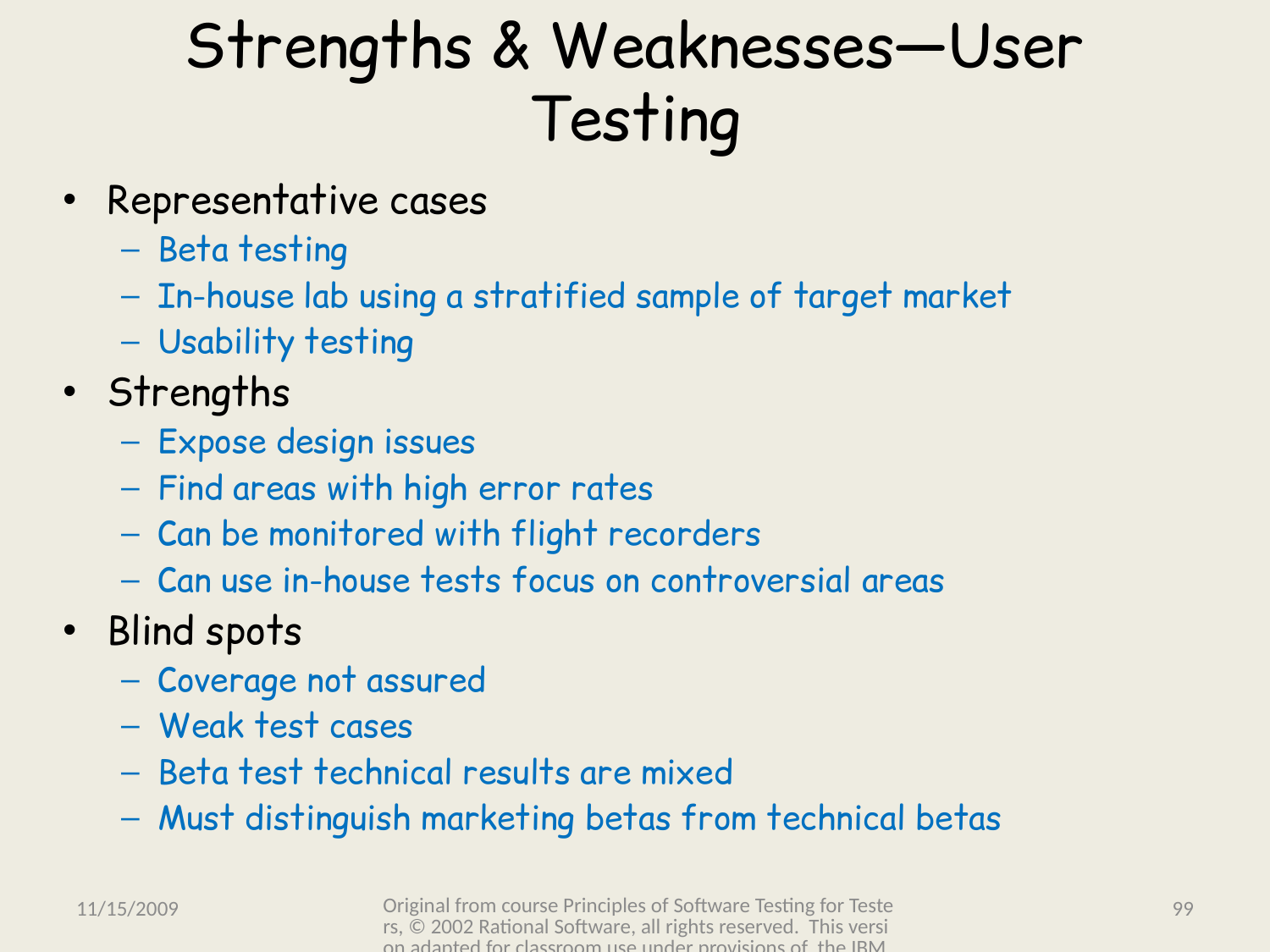

# Strengths & Weaknesses—User Testing
Representative cases
Beta testing
In-house lab using a stratified sample of target market
Usability testing
Strengths
Expose design issues
Find areas with high error rates
Can be monitored with flight recorders
Can use in-house tests focus on controversial areas
Blind spots
Coverage not assured
Weak test cases
Beta test technical results are mixed
Must distinguish marketing betas from technical betas
Original from course Principles of Software Testing for Testers, © 2002 Rational Software, all rights reserved.  This version adapted for classroom use under provisions of  the IBM Academic Initiative.
11/15/2009
99